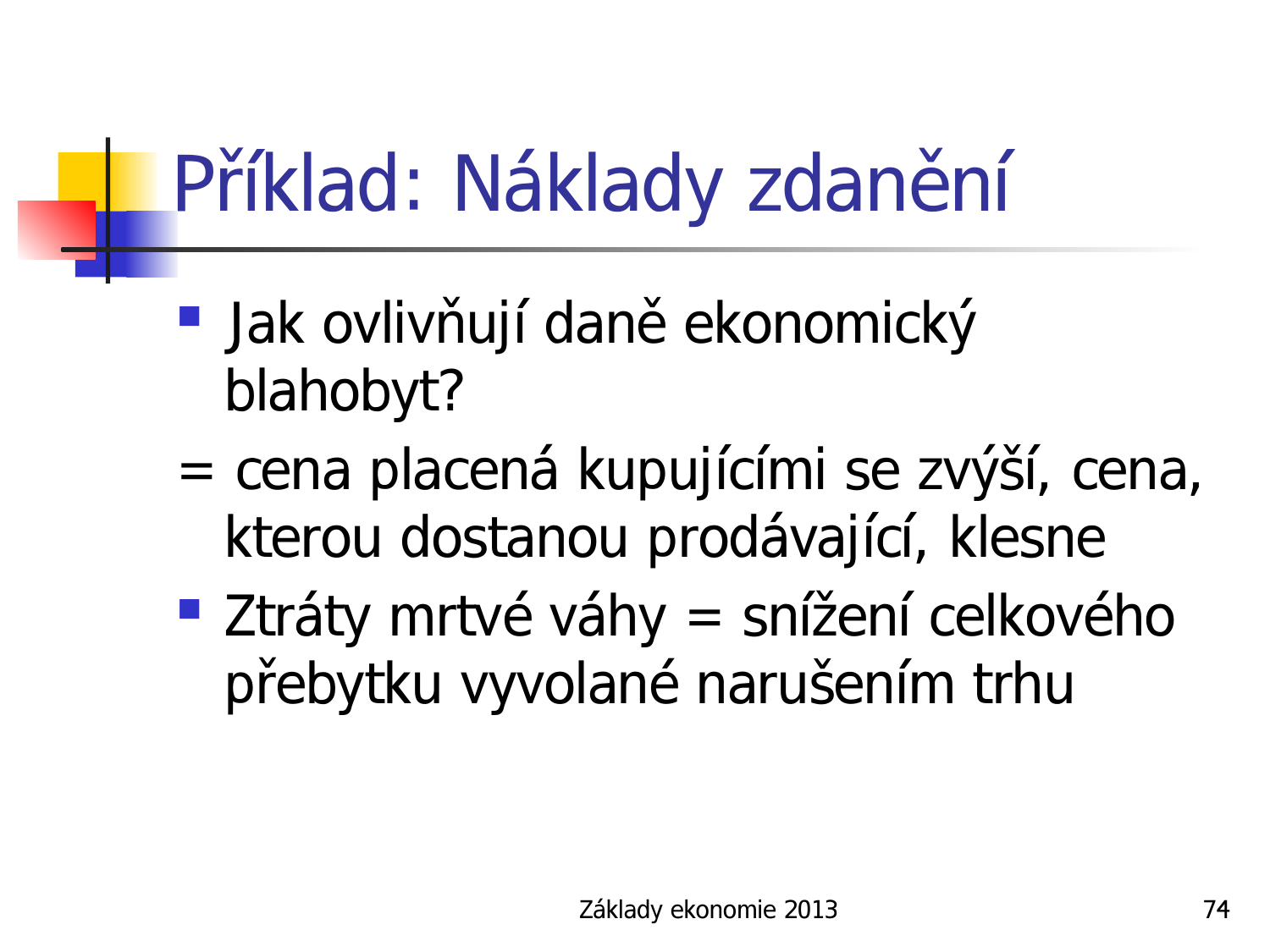

# Příklad: Náklady zdanění
Jak ovlivňují daně ekonomický blahobyt?
= cena placená kupujícími se zvýší, cena, kterou dostanou prodávající, klesne
Ztráty mrtvé váhy = snížení celkového přebytku vyvolané narušením trhu
Základy ekonomie 2013
74